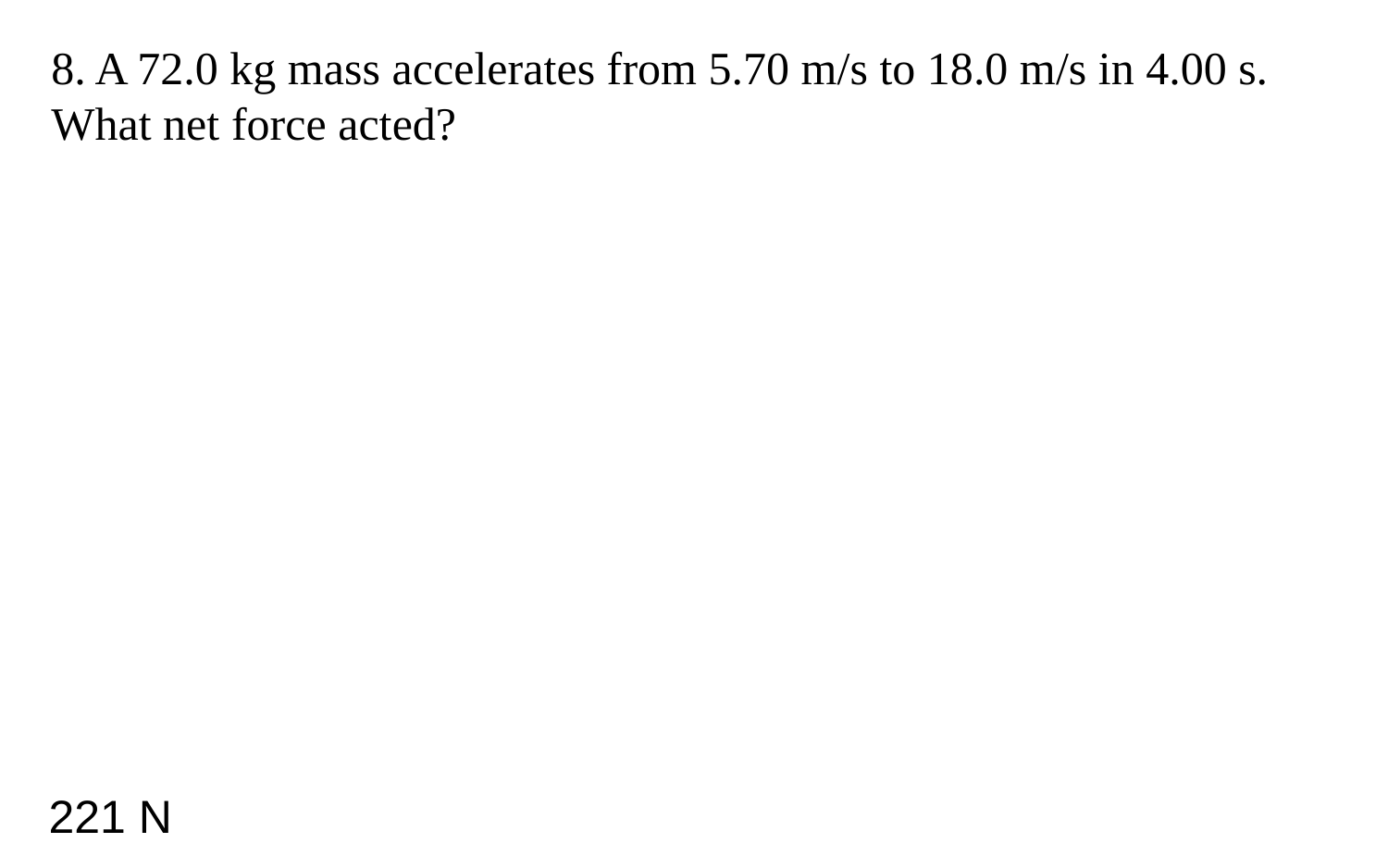

8. A 72.0 kg mass accelerates from 5.70 m/s to 18.0 m/s in 4.00 s.  What net force acted?
 221 N